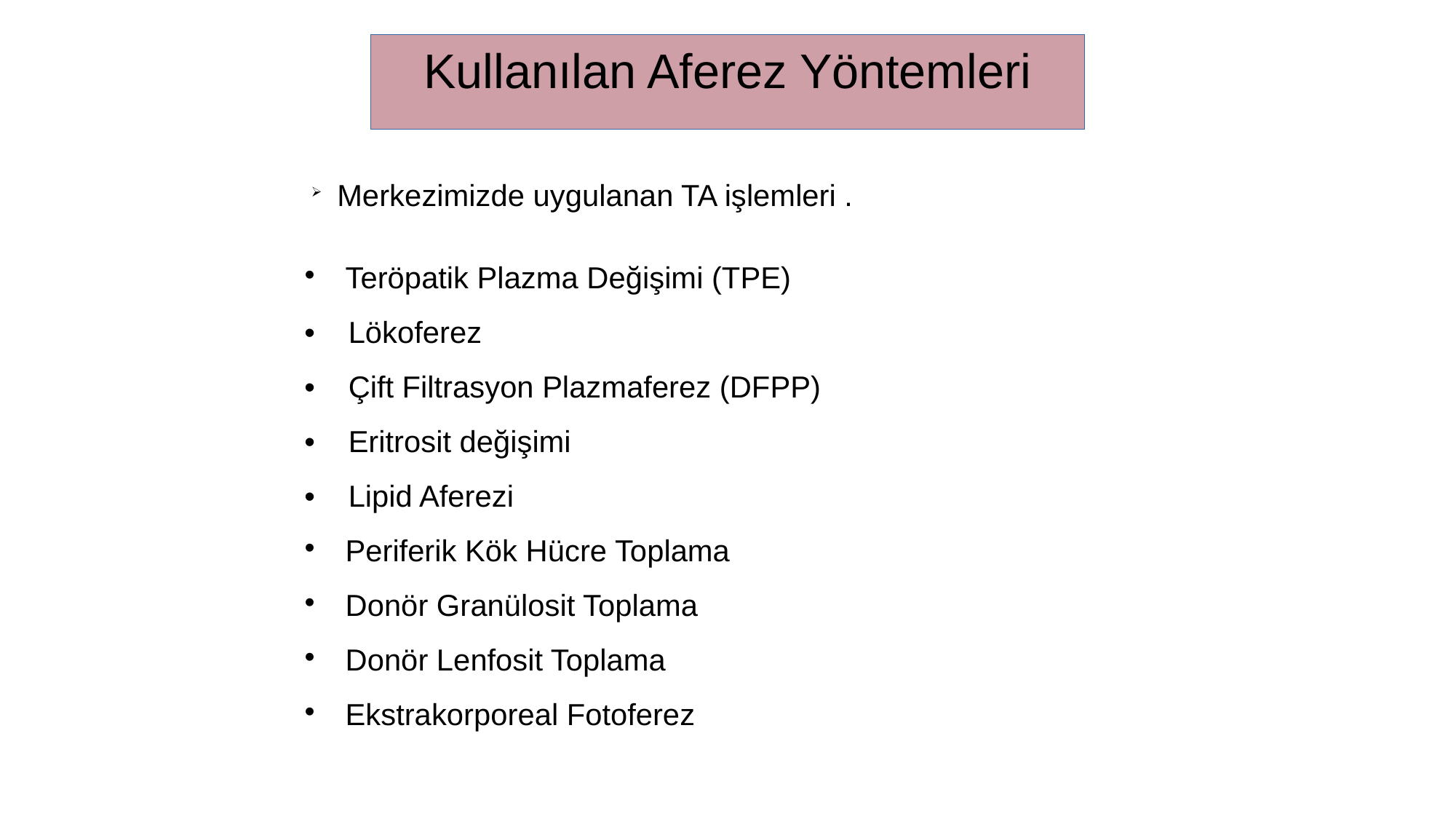

Kullanılan Aferez Yöntemleri
Merkezimizde uygulanan TA işlemleri .
Teröpatik Plazma Değişimi (TPE)
•    Lökoferez
•    Çift Filtrasyon Plazmaferez (DFPP)
•    Eritrosit değişimi
•    Lipid Aferezi
Periferik Kök Hücre Toplama
Donör Granülosit Toplama
Donör Lenfosit Toplama
Ekstrakorporeal Fotoferez